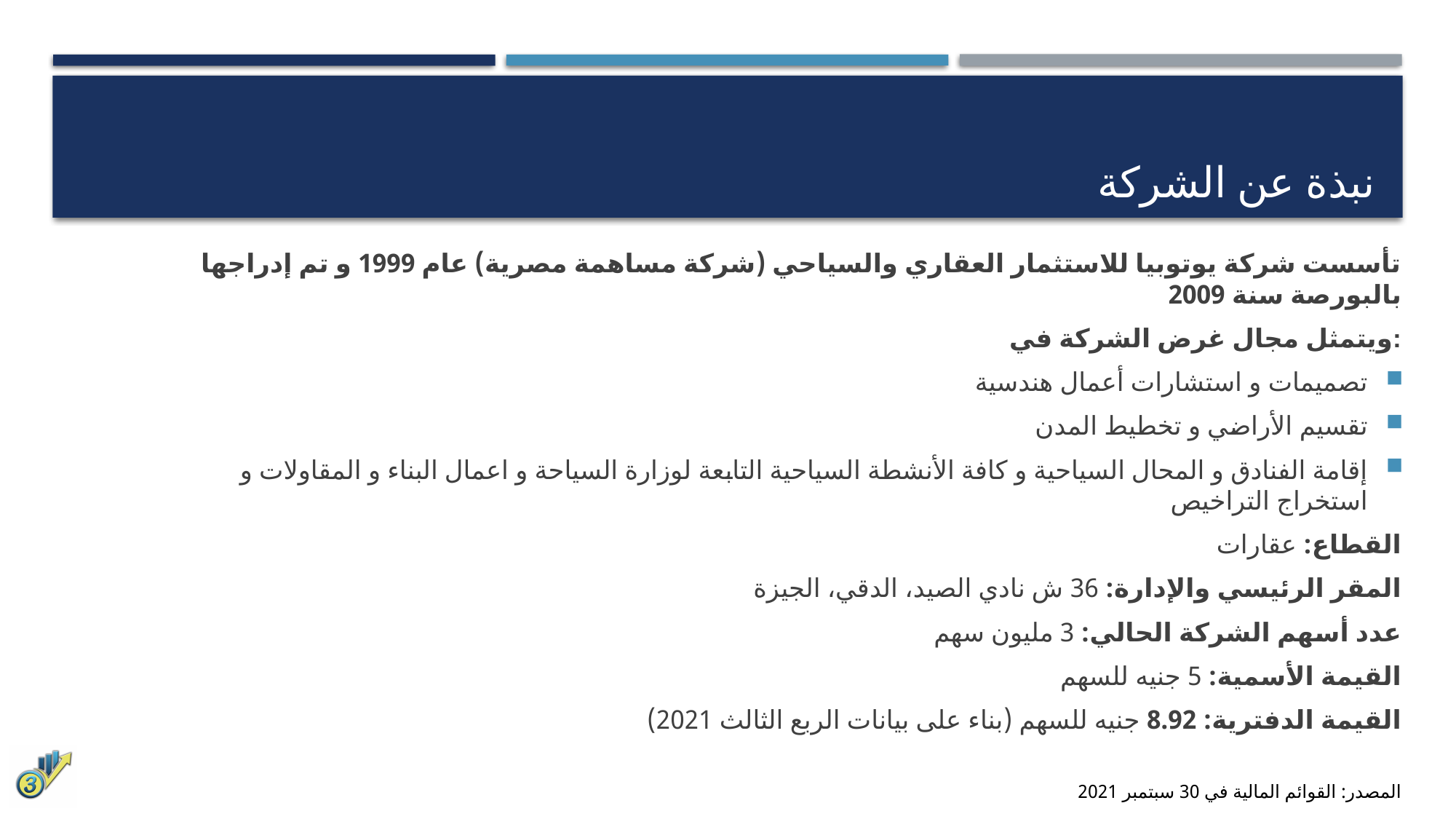

# نبذة عن الشركة
تأسست شركة يوتوبيا للاستثمار العقاري والسياحي (شركة مساهمة مصرية) عام 1999 و تم إدراجها بالبورصة سنة 2009
ويتمثل مجال غرض الشركة في:
تصميمات و استشارات أعمال هندسية
تقسيم الأراضي و تخطيط المدن
إقامة الفنادق و المحال السياحية و كافة الأنشطة السياحية التابعة لوزارة السياحة و اعمال البناء و المقاولات و استخراج التراخيص
القطاع: عقارات
المقر الرئيسي والإدارة: 36 ش نادي الصيد، الدقي، الجيزة
عدد أسهم الشركة الحالي: 3 مليون سهم
القيمة الأسمية: 5 جنيه للسهم
القيمة الدفترية: 8.92 جنيه للسهم (بناء على بيانات الربع الثالث 2021)

المصدر: القوائم المالية في 30 سبتمبر 2021